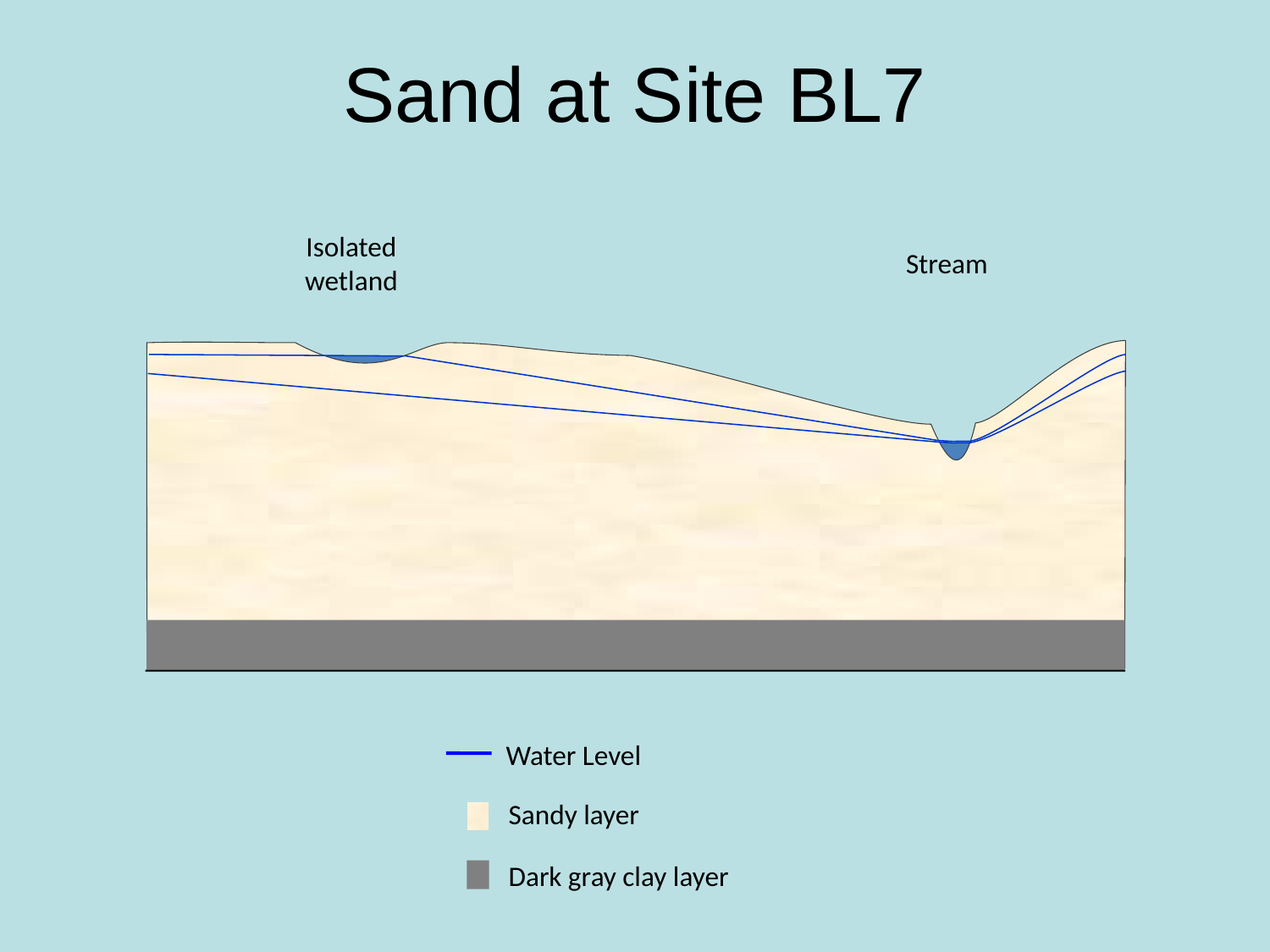

Sand at Site BL7
Isolated wetland
Stream

Water Level

Sandy layer

Dark gray clay layer